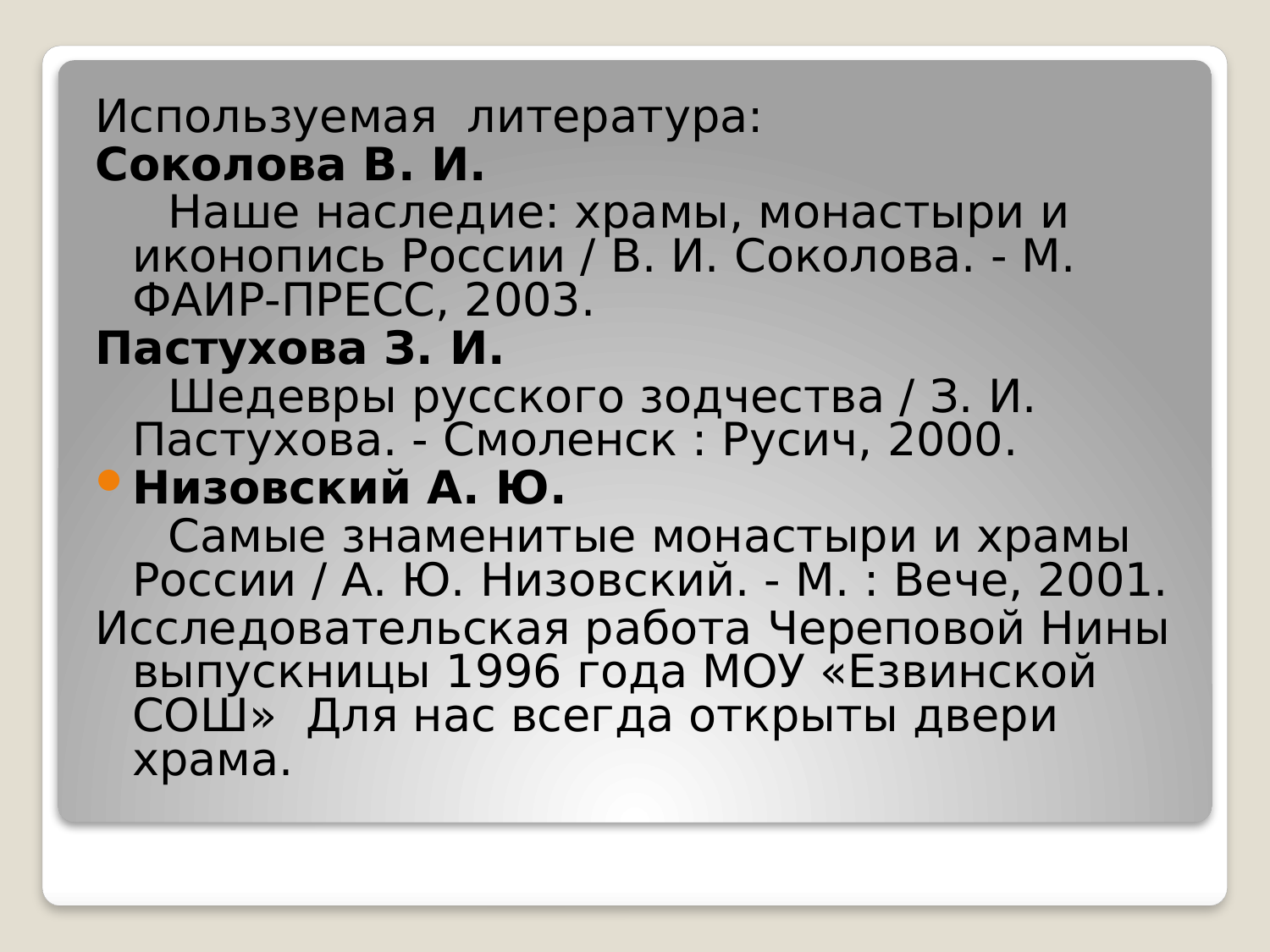

Используемая  литература:
Соколова В. И.
     Наше наследие: храмы, монастыри и иконопись России / В. И. Соколова. - М.  ФАИР-ПРЕСС, 2003.
Пастухова З. И.
     Шедевры русского зодчества / З. И. Пастухова. - Смоленск : Русич, 2000.
Низовский А. Ю.
     Самые знаменитые монастыри и храмы России / А. Ю. Низовский. - М. : Вече, 2001.
Исследовательская работа Череповой Нины выпускницы 1996 года МОУ «Езвинской СОШ»  Для нас всегда открыты двери храма.

#